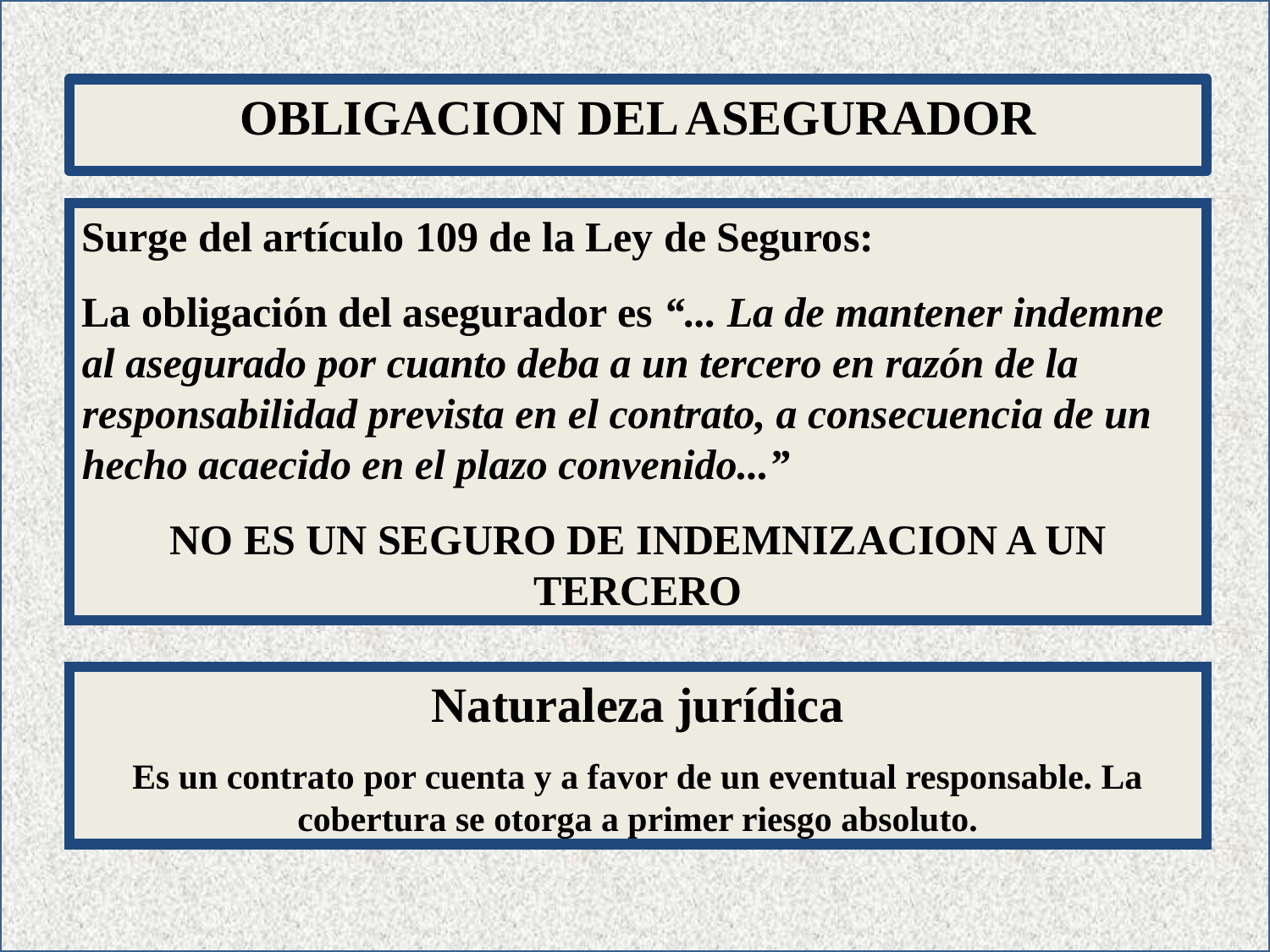

OBLIGACION DEL ASEGURADOR
Surge del artículo 109 de la Ley de Seguros:
La obligación del asegurador es “... La de mantener indemne al asegurado por cuanto deba a un tercero en razón de la responsabilidad prevista en el contrato, a consecuencia de un hecho acaecido en el plazo convenido...”
NO ES UN SEGURO DE INDEMNIZACION A UN TERCERO
Naturaleza jurídica
Es un contrato por cuenta y a favor de un eventual responsable. La cobertura se otorga a primer riesgo absoluto.